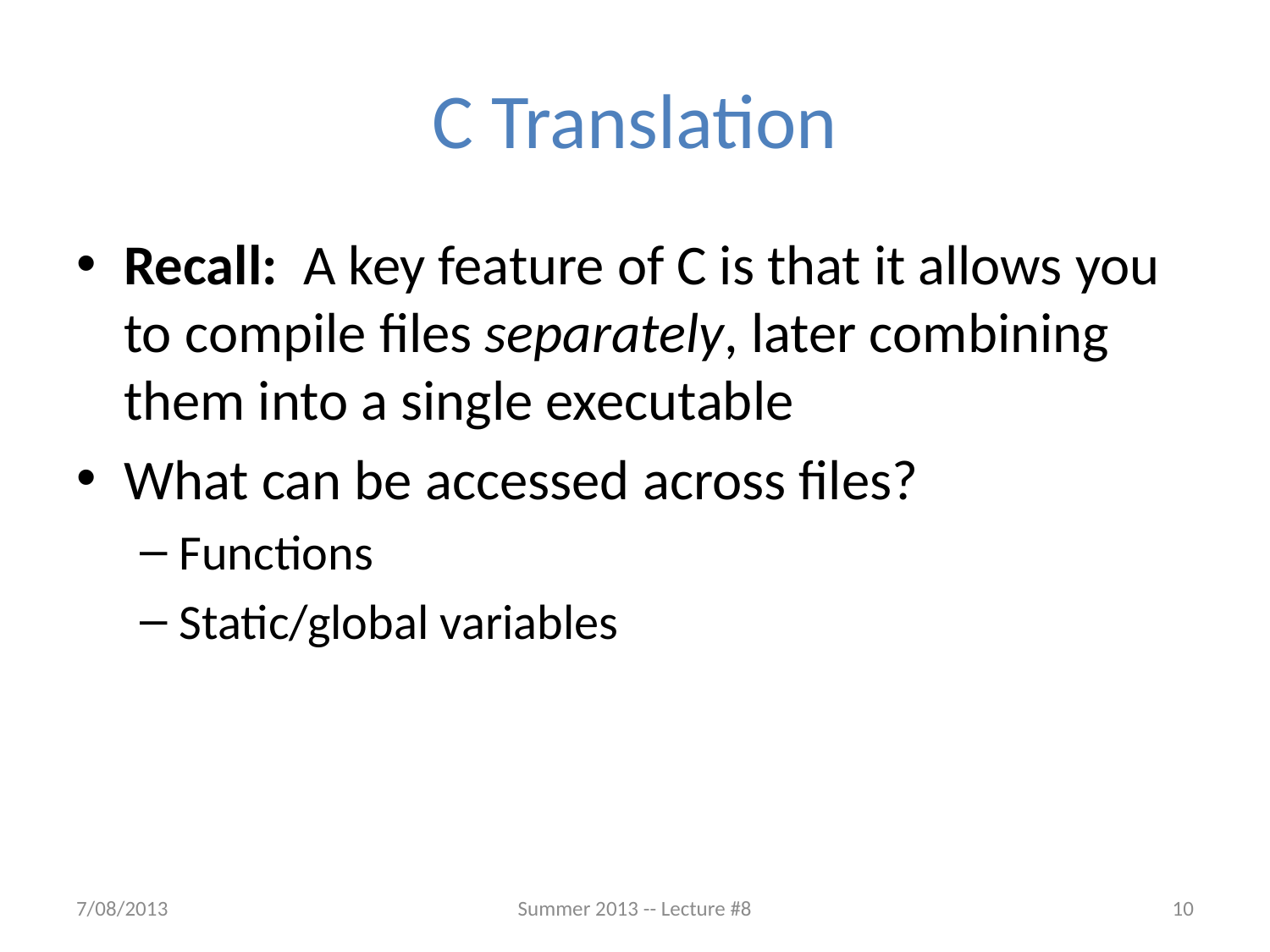

# C Translation
Recall:  A key feature of C is that it allows you to compile files separately, later combining them into a single executable
What can be accessed across files?
Functions
Static/global variables
7/08/2013
Summer 2013 -- Lecture #8
10